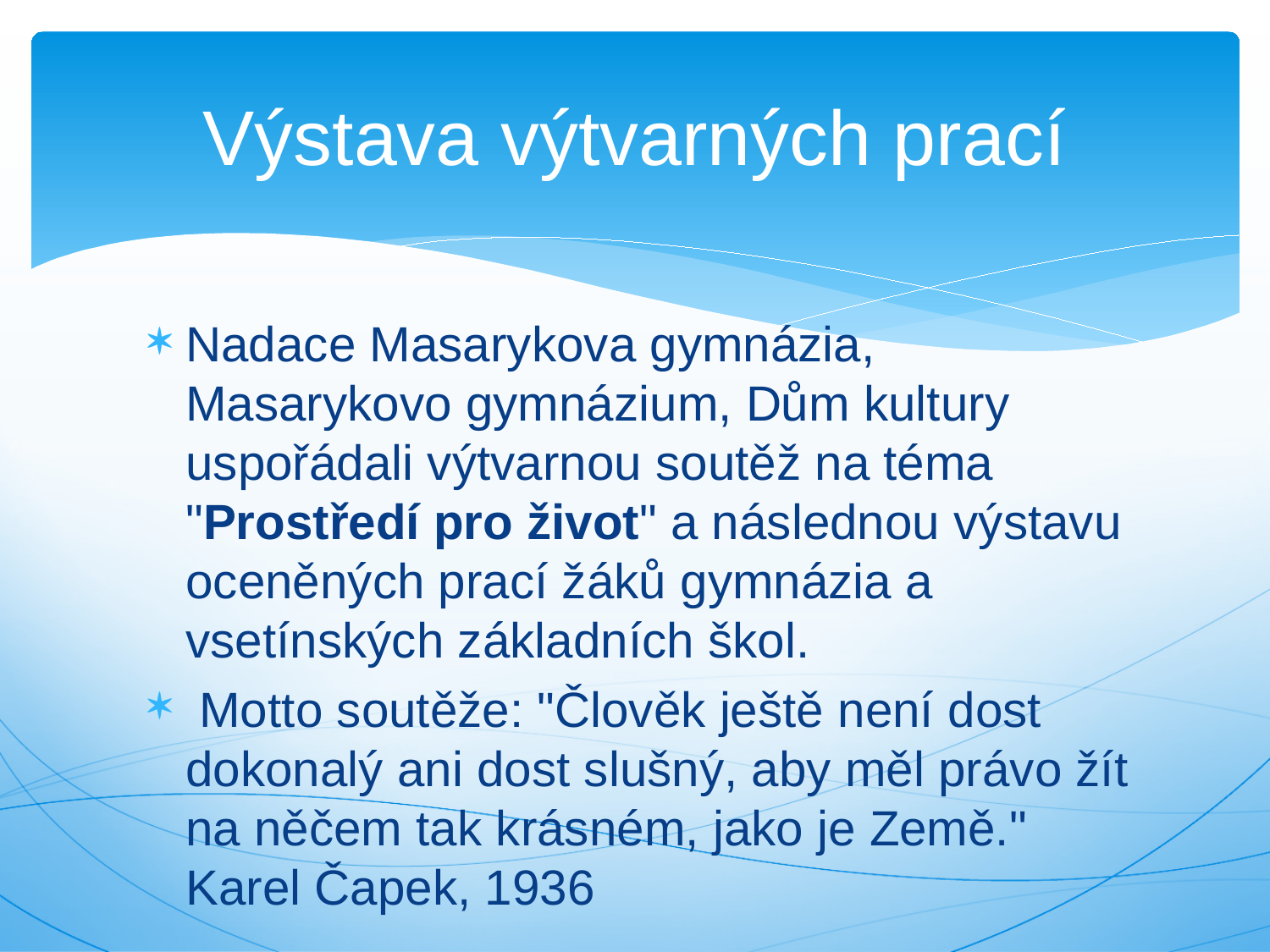

# Výstava výtvarných prací
Nadace Masarykova gymnázia, Masarykovo gymnázium, Dům kultury uspořádali výtvarnou soutěž na téma "Prostředí pro život" a následnou výstavu oceněných prací žáků gymnázia a vsetínských základních škol.
 Motto soutěže: "Člověk ještě není dost dokonalý ani dost slušný, aby měl právo žít na něčem tak krásném, jako je Země." Karel Čapek, 1936